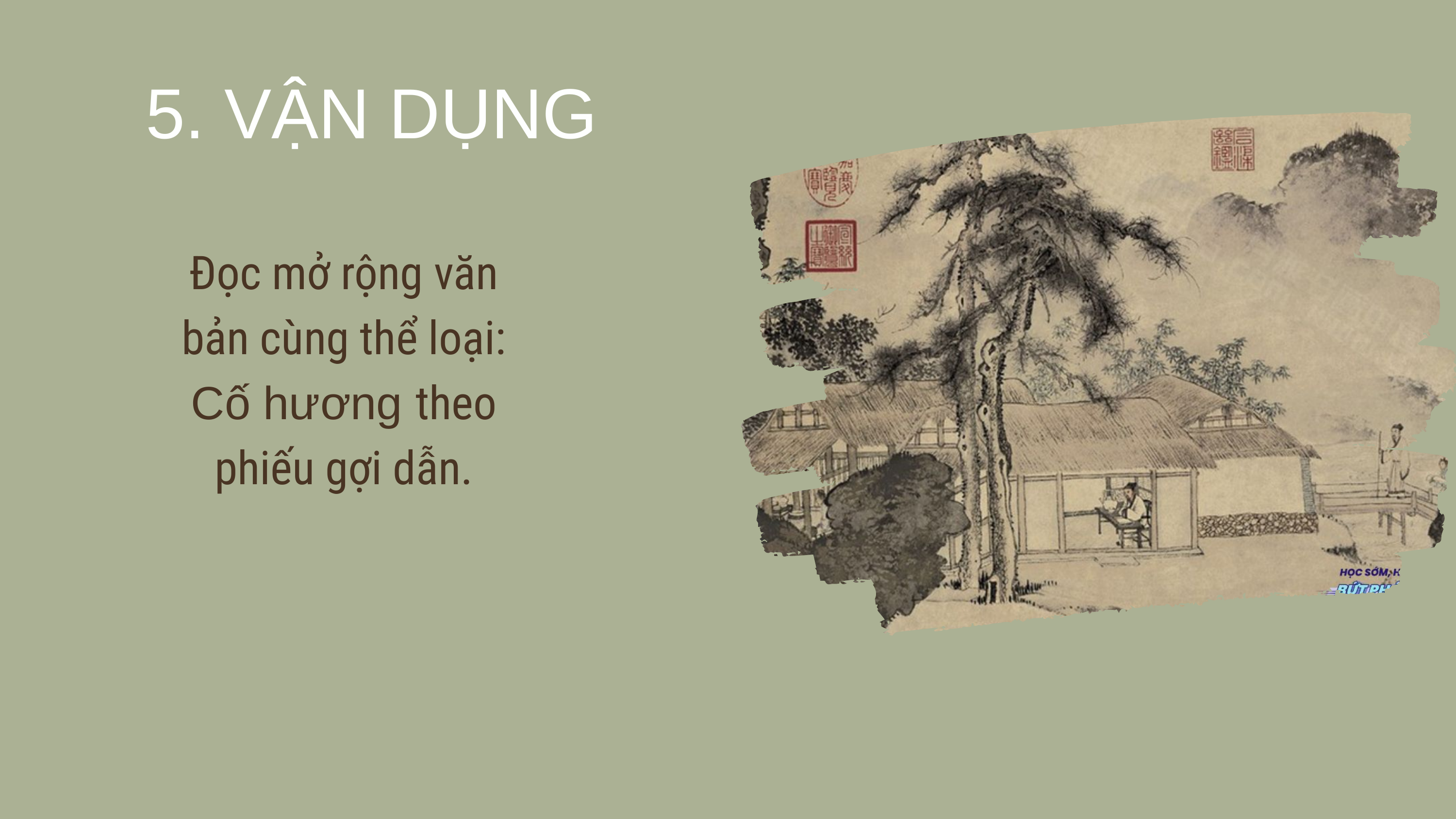

5. VẬN DỤNG

Đọc mở rộng văn bản cùng thể loại: Cố hương theo phiếu gợi dẫn.